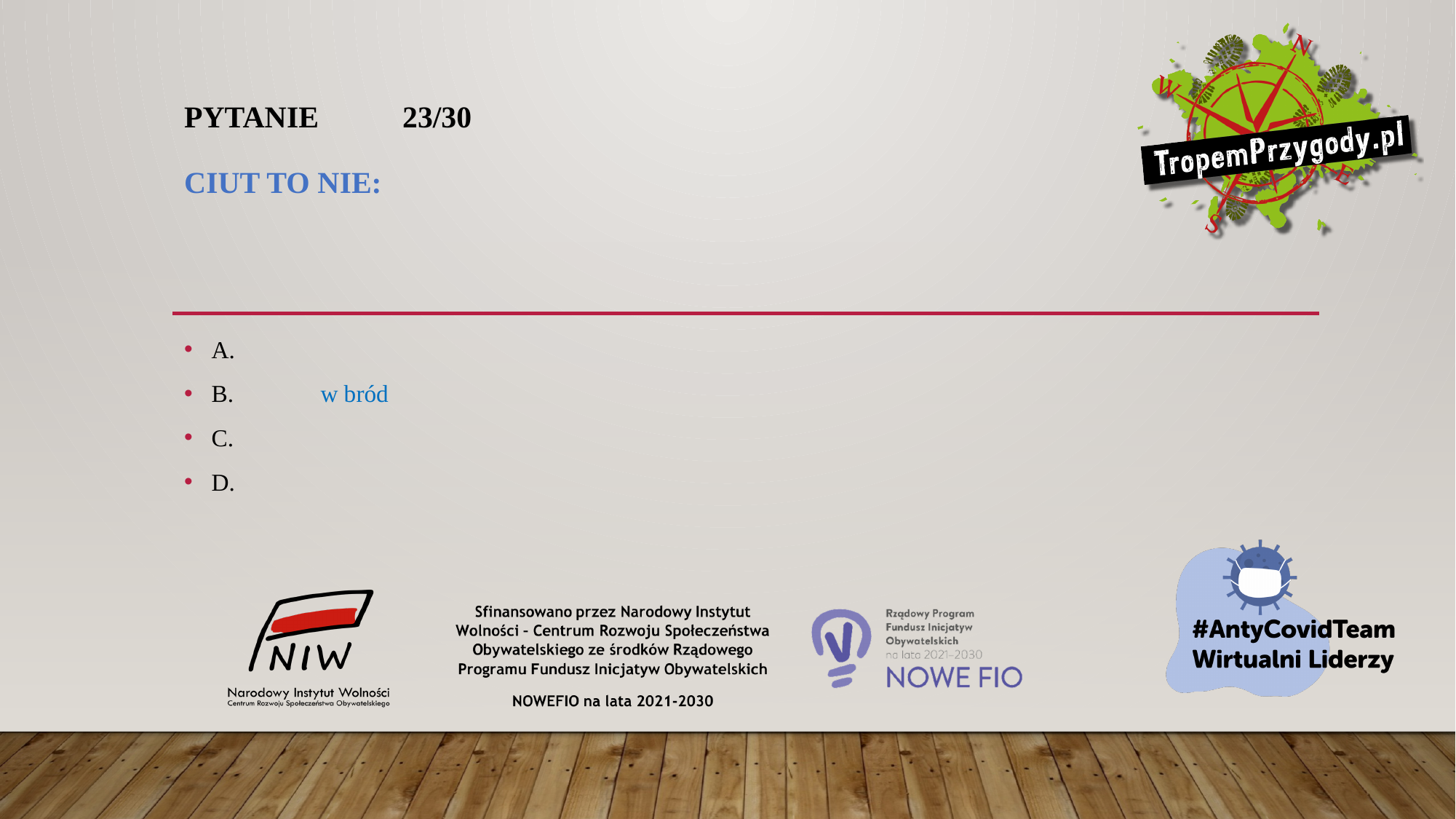

# Pytanie 	23/30 Ciut to nie:
A.
B.	w bród
C.
D.